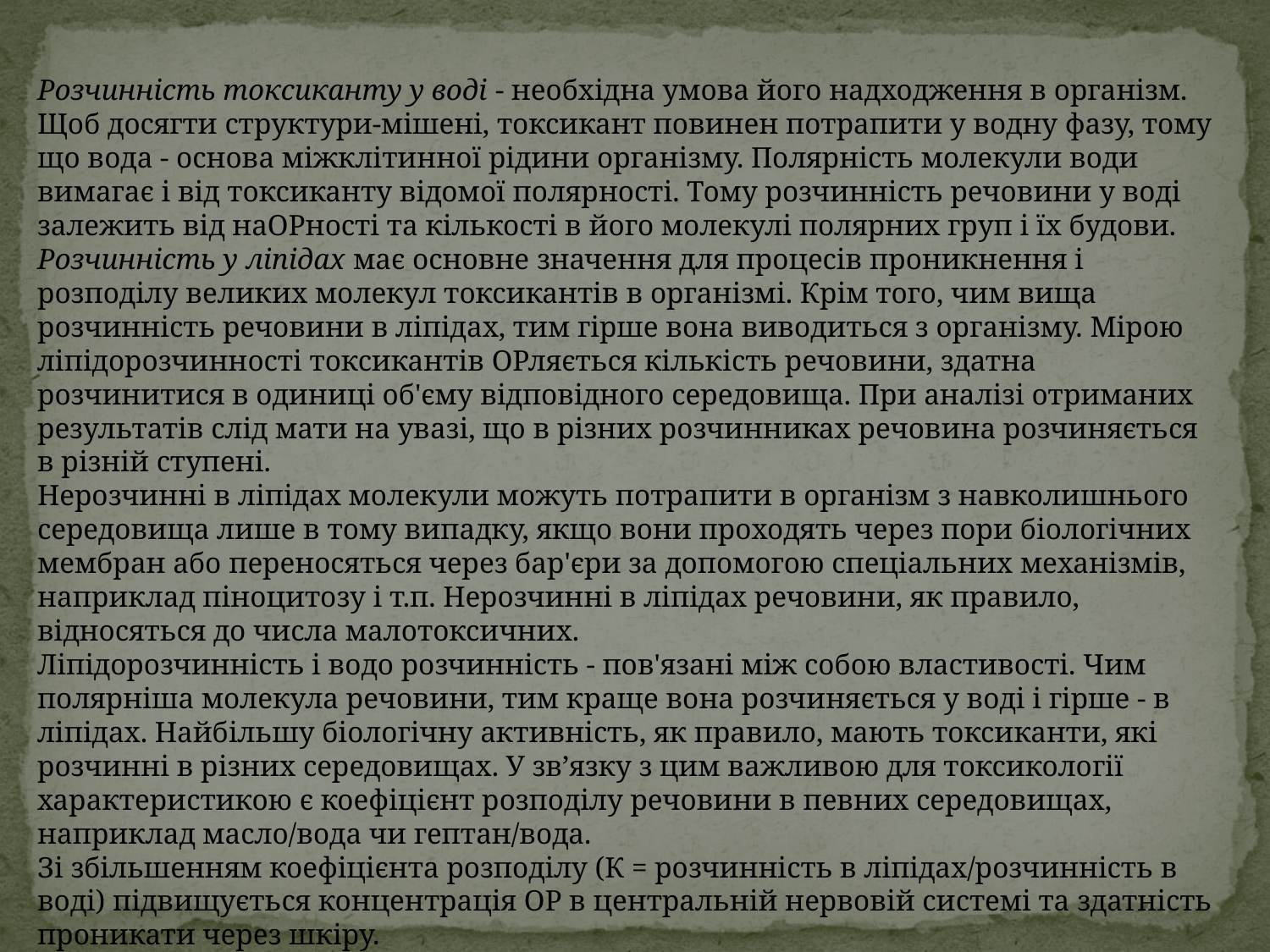

Розчинність токсиканту у воді - необхідна умова його надходження в організм. Щоб досягти структури-мішені, токсикант повинен потрапити у водну фазу, тому що вода - основа міжклітинної рідини організму. Полярність молекули води вимагає і від токсиканту відомої полярності. Тому розчинність речовини у воді залежить від наОРності та кількості в його молекулі полярних груп і їх будови.
Розчинність у ліпідах має основне значення для процесів проникнення і розподілу великих молекул токсикантів в організмі. Крім того, чим вища розчинність речовини в ліпідах, тим гірше вона виводиться з організму. Мірою ліпідорозчинності токсикантів ОРляється кількість речовини, здатна розчинитися в одиниці об'єму відповідного середовища. При аналізі отриманих результатів слід мати на увазі, що в різних розчинниках речовина розчиняється в різній ступені.
Нерозчинні в ліпідах молекули можуть потрапити в організм з навколишнього середовища лише в тому випадку, якщо вони проходять через пори біологічних мембран або переносяться через бар'єри за допомогою спеціальних механізмів, наприклад піноцитозу і т.п. Нерозчинні в ліпідах речовини, як правило, відносяться до числа малотоксичних.
Ліпідорозчинність і водо розчинність - пов'язані між собою властивості. Чим полярніша молекула речовини, тим краще вона розчиняється у воді і гірше - в ліпідах. Найбільшу біологічну активність, як правило, мають токсиканти, які розчинні в різних середовищах. У зв’язку з цим важливою для токсикології характеристикою є коефіцієнт розподілу речовини в певних середовищах, наприклад масло/вода чи гептан/вода.
Зі збільшенням коефіцієнта розподілу (К = розчинність в ліпідах/розчинність в воді) підвищується концентрація ОР в центральній нервовій системі та здатність проникати через шкіру.